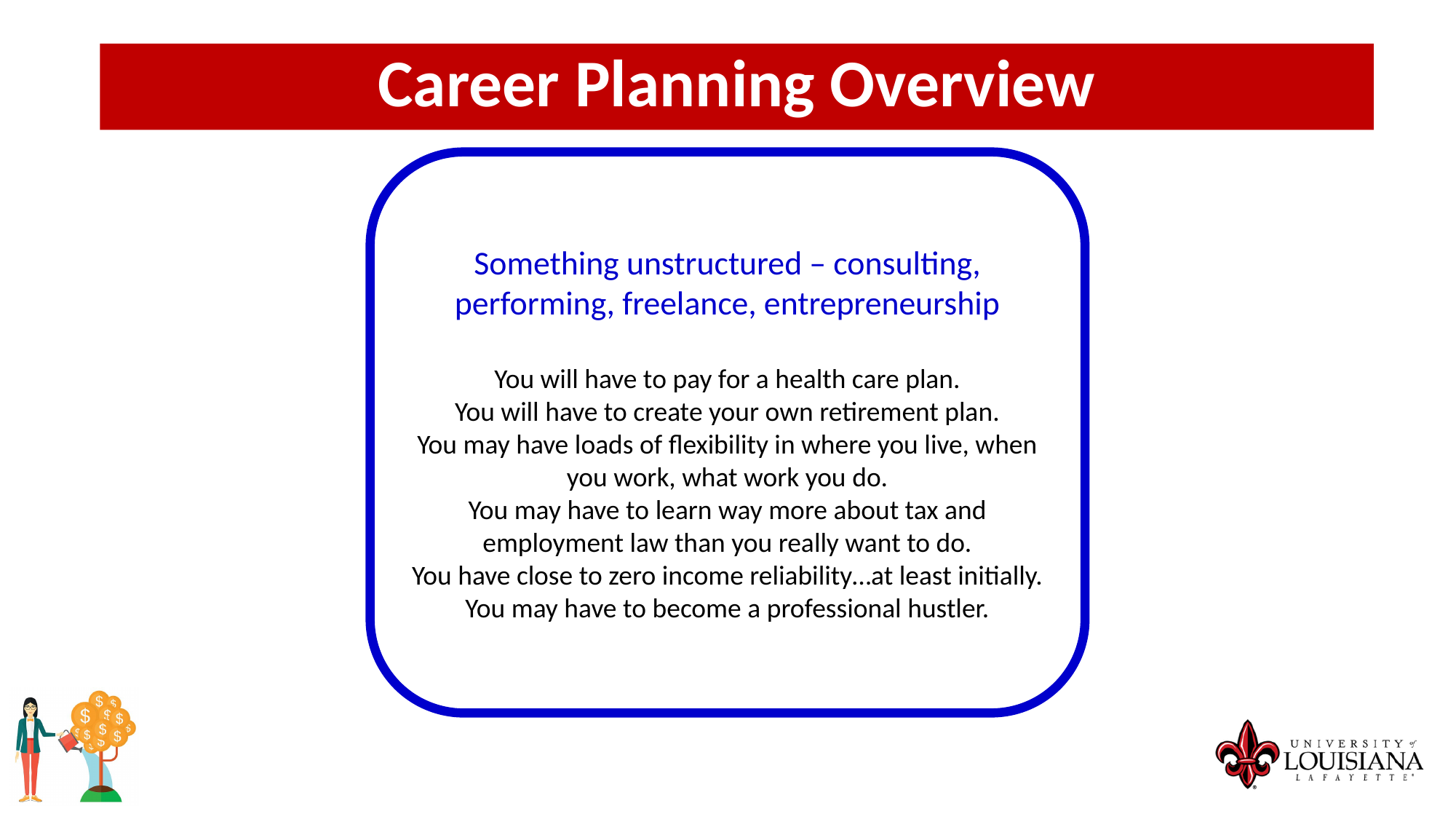

Career Planning Overview
Something unstructured – consulting, performing, freelance, entrepreneurship

You will have to pay for a health care plan.
You will have to create your own retirement plan.
You may have loads of flexibility in where you live, when you work, what work you do.
You may have to learn way more about tax and employment law than you really want to do.
You have close to zero income reliability…at least initially. You may have to become a professional hustler.